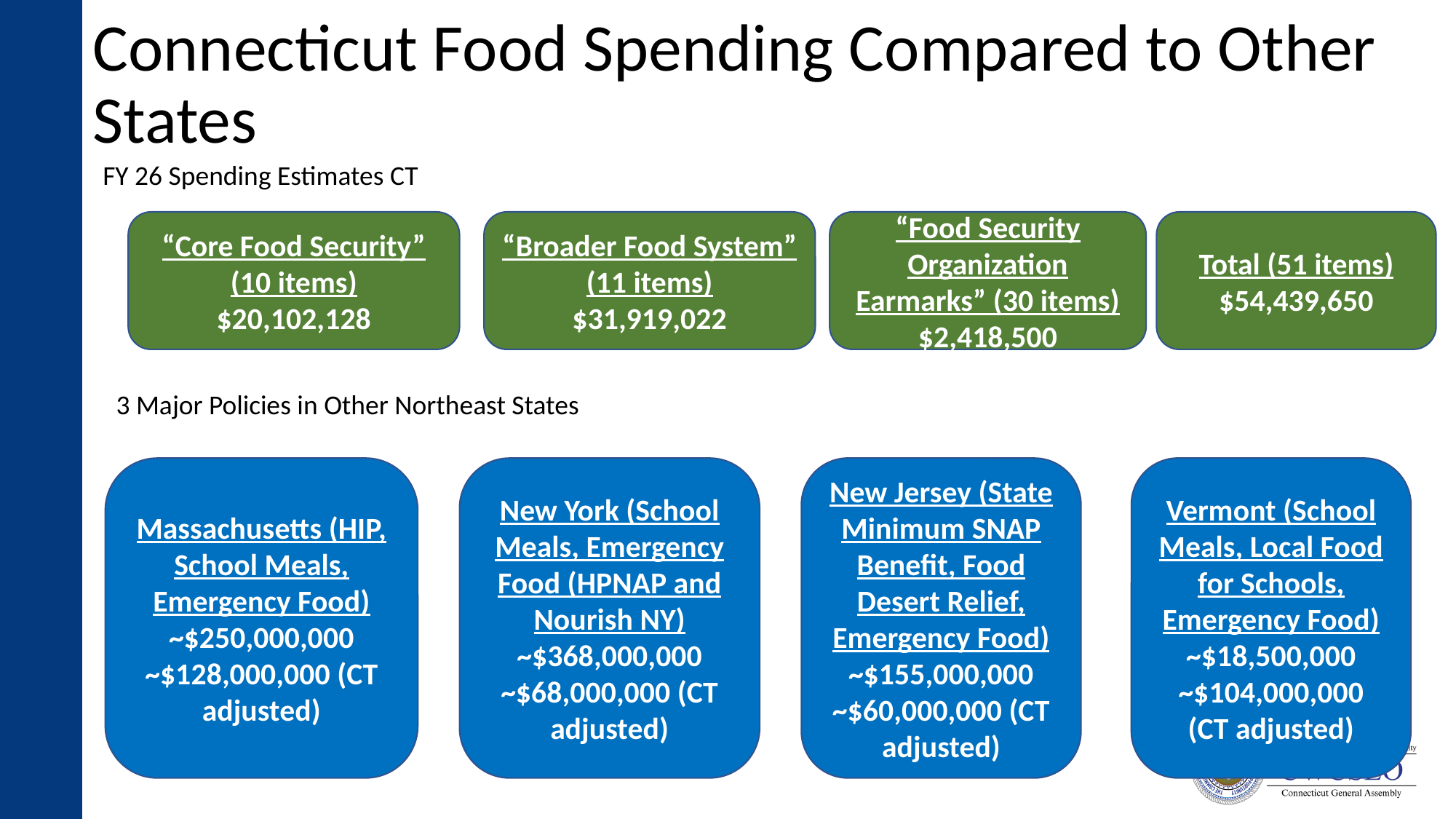

# Connecticut Food Spending Compared to Other States
FY 26 Spending Estimates CT
Total (51 items)
$54,439,650
“Core Food Security” (10 items)
$20,102,128
“Broader Food System” (11 items)
$31,919,022
“Food Security Organization Earmarks” (30 items)
$2,418,500
3 Major Policies in Other Northeast States
Massachusetts (HIP, School Meals, Emergency Food)
~$250,000,000
~$128,000,000 (CT adjusted)
New Jersey (State Minimum SNAP Benefit, Food Desert Relief, Emergency Food)
~$155,000,000
~$60,000,000 (CT adjusted)
Vermont (School Meals, Local Food for Schools, Emergency Food)
~$18,500,000
~$104,000,000 (CT adjusted)
New York (School Meals, Emergency Food (HPNAP and Nourish NY)
~$368,000,000
~$68,000,000 (CT adjusted)